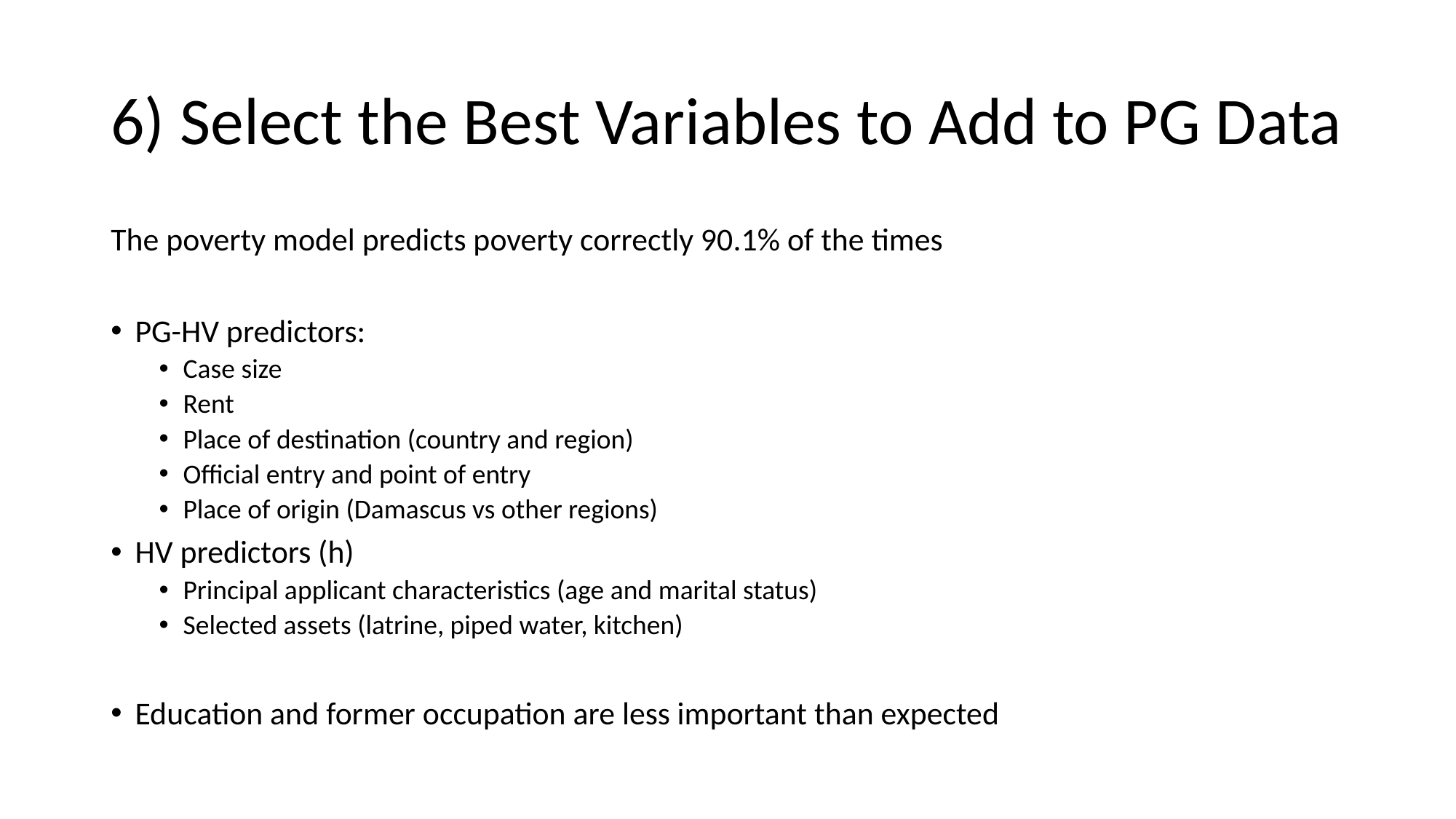

# 6) Select the Best Variables to Add to PG Data
The poverty model predicts poverty correctly 90.1% of the times

PG-HV predictors:
Case size
Rent
Place of destination (country and region)
Official entry and point of entry
Place of origin (Damascus vs other regions)
HV predictors (h)
Principal applicant characteristics (age and marital status)
Selected assets (latrine, piped water, kitchen)

Education and former occupation are less important than expected